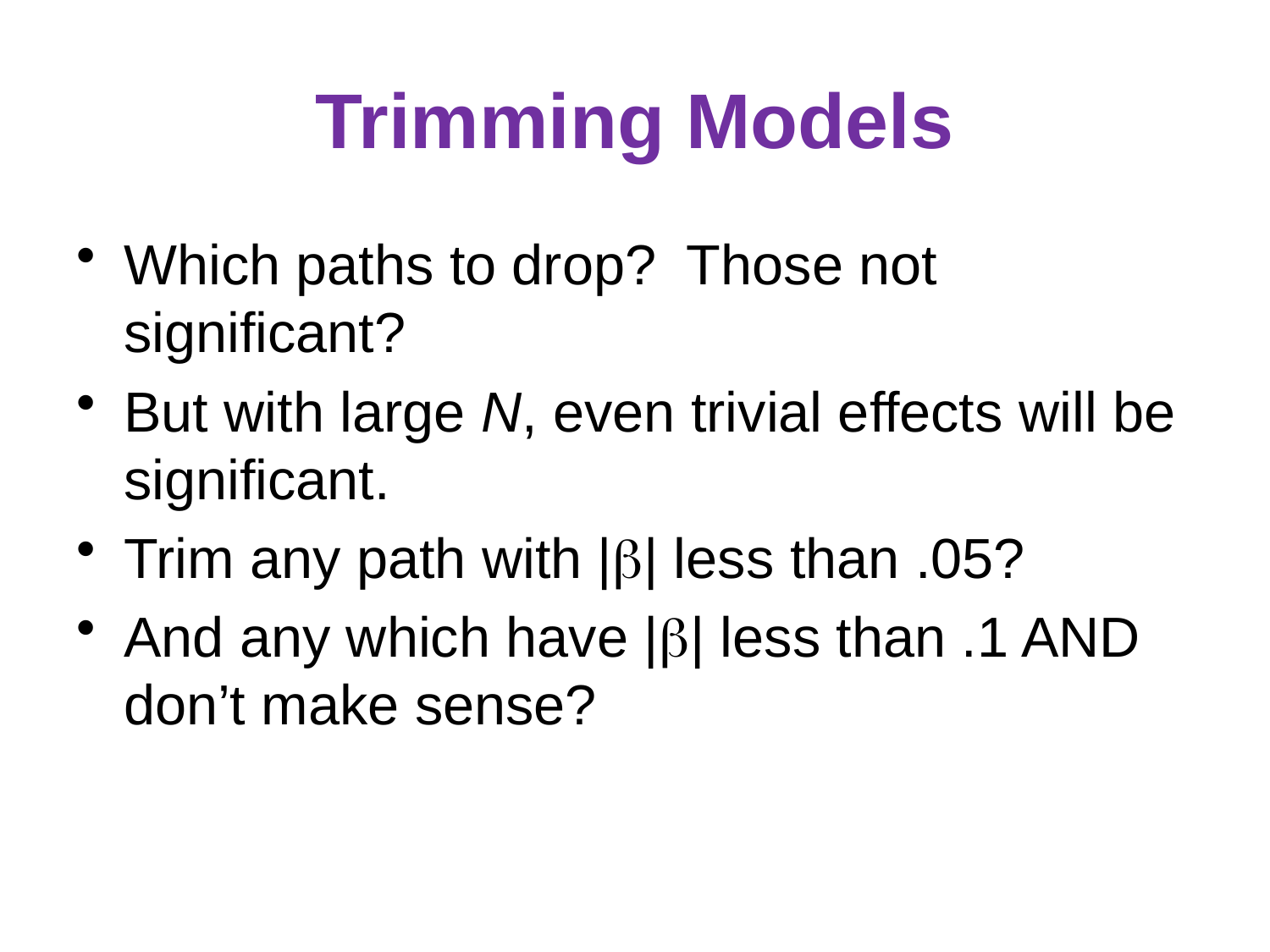

# Trimming Models
Which paths to drop?  Those not significant?
But with large N, even trivial effects will be significant.
Trim any path with |β| less than .05?
And any which have |β| less than .1 AND don’t make sense?